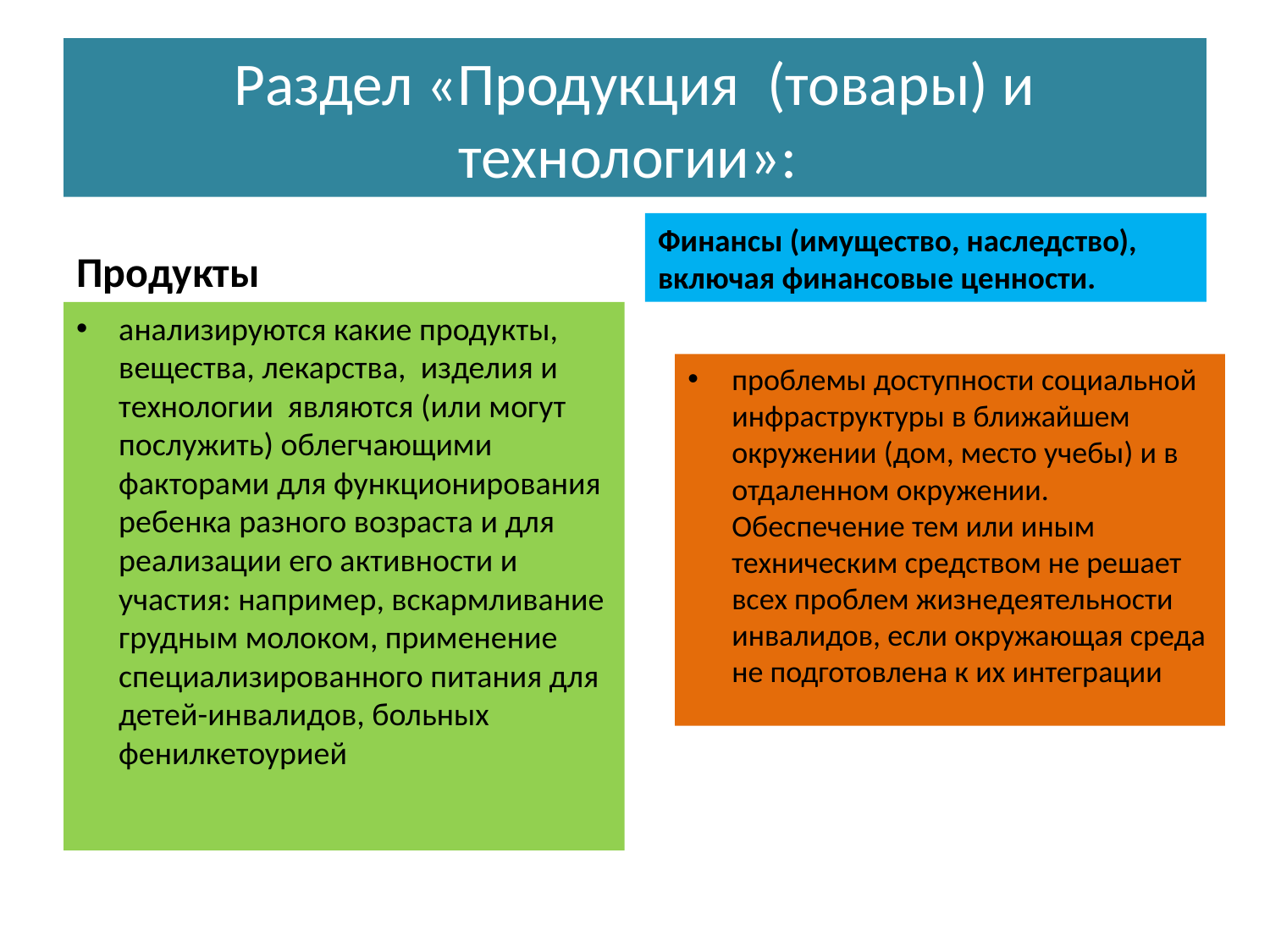

# Раздел «Продукция  (товары) и технологии»:
Продукты
Финансы (имущество, наследство), включая финансовые ценности.
анализируются какие продукты, вещества, лекарства,  изделия и технологии  являются (или могут  послужить) облегчающими факторами для функционирования ребенка разного возраста и для реализации его активности и участия: например, вскармливание грудным молоком, применение специализированного питания для детей-инвалидов, больных фенилкетоурией
проблемы доступности социальной инфраструктуры в ближайшем окружении (дом, место учебы) и в отдаленном окружении. Обеспечение тем или иным техническим средством не решает всех проблем жизнедеятельности инвалидов, если окружающая среда не подготовлена к их интеграции